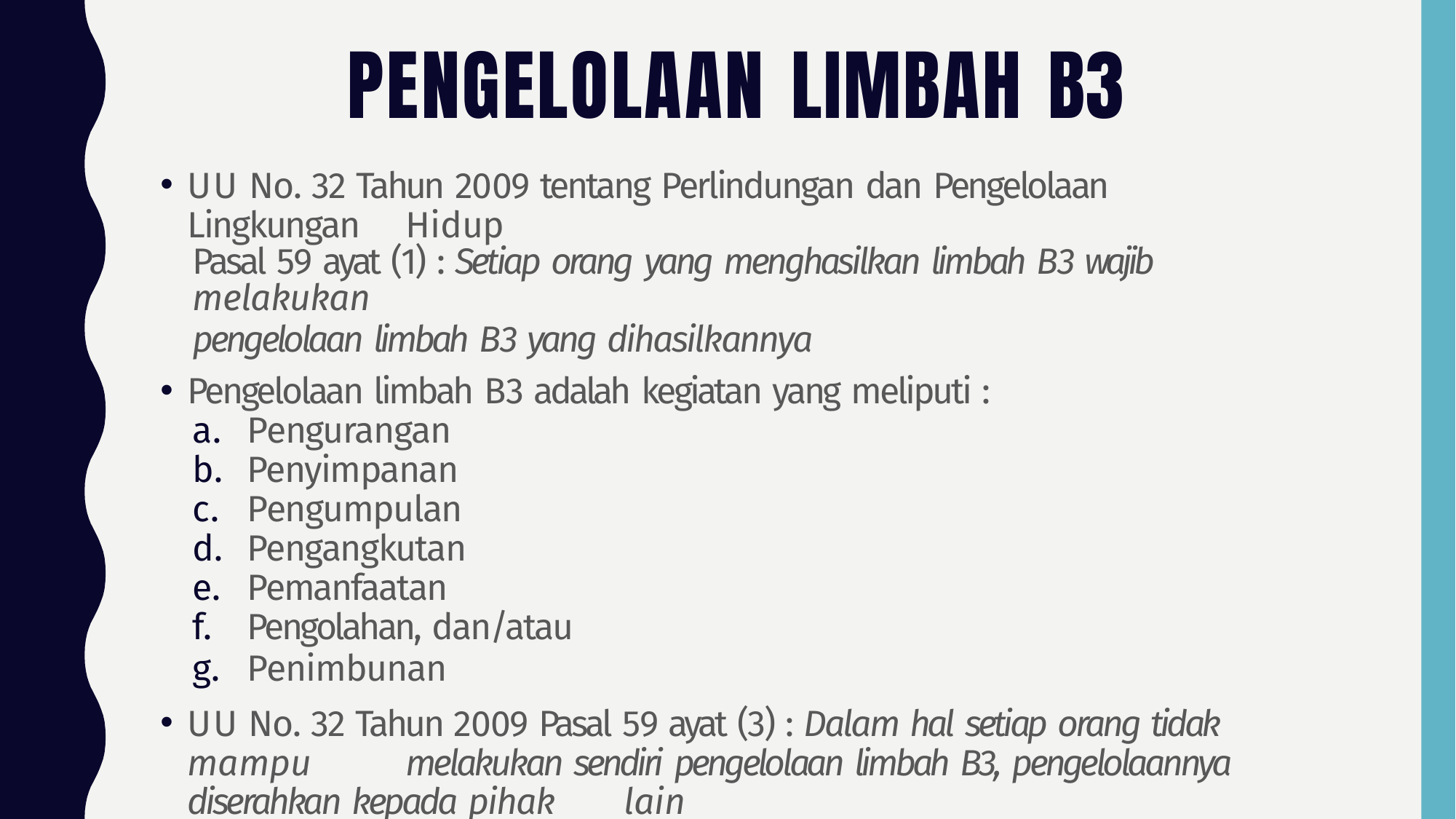

# PENGELOLAAN LIMBAH B3
UU No. 32 Tahun 2009 tentang Perlindungan dan Pengelolaan Lingkungan 	Hidup
Pasal 59 ayat (1) : Setiap orang yang menghasilkan limbah B3 wajib melakukan
pengelolaan limbah B3 yang dihasilkannya
Pengelolaan limbah B3 adalah kegiatan yang meliputi :
Pengurangan
Penyimpanan
Pengumpulan
Pengangkutan
Pemanfaatan
Pengolahan, dan/atau
Penimbunan
UU No. 32 Tahun 2009 Pasal 59 ayat (3) : Dalam hal setiap orang tidak mampu 	melakukan sendiri pengelolaan limbah B3, pengelolaannya diserahkan kepada pihak 	lain